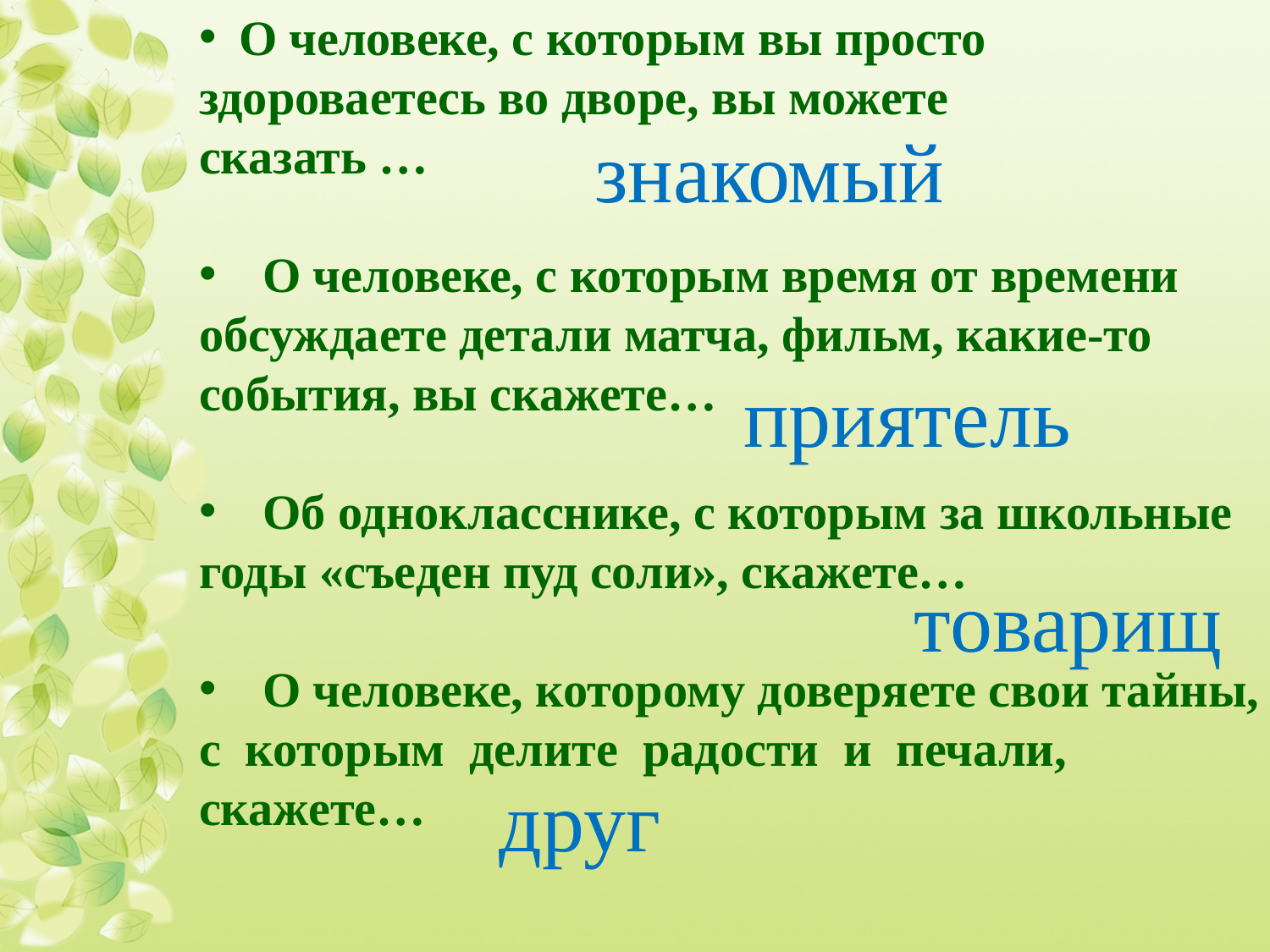

О человеке, с которым вы просто
здороваетесь во дворе, вы можете
сказать …

О человеке, с которым время от времени
обсуждаете детали матча, фильм, какие-то
события, вы скажете…

Об однокласснике, с которым за школьные
годы «съеден пуд соли», скажете…

О человеке, которому доверяете свои тайны,
с  которым  делите  радости  и  печали,
скажете…

знакомый
приятель
товарищ
друг